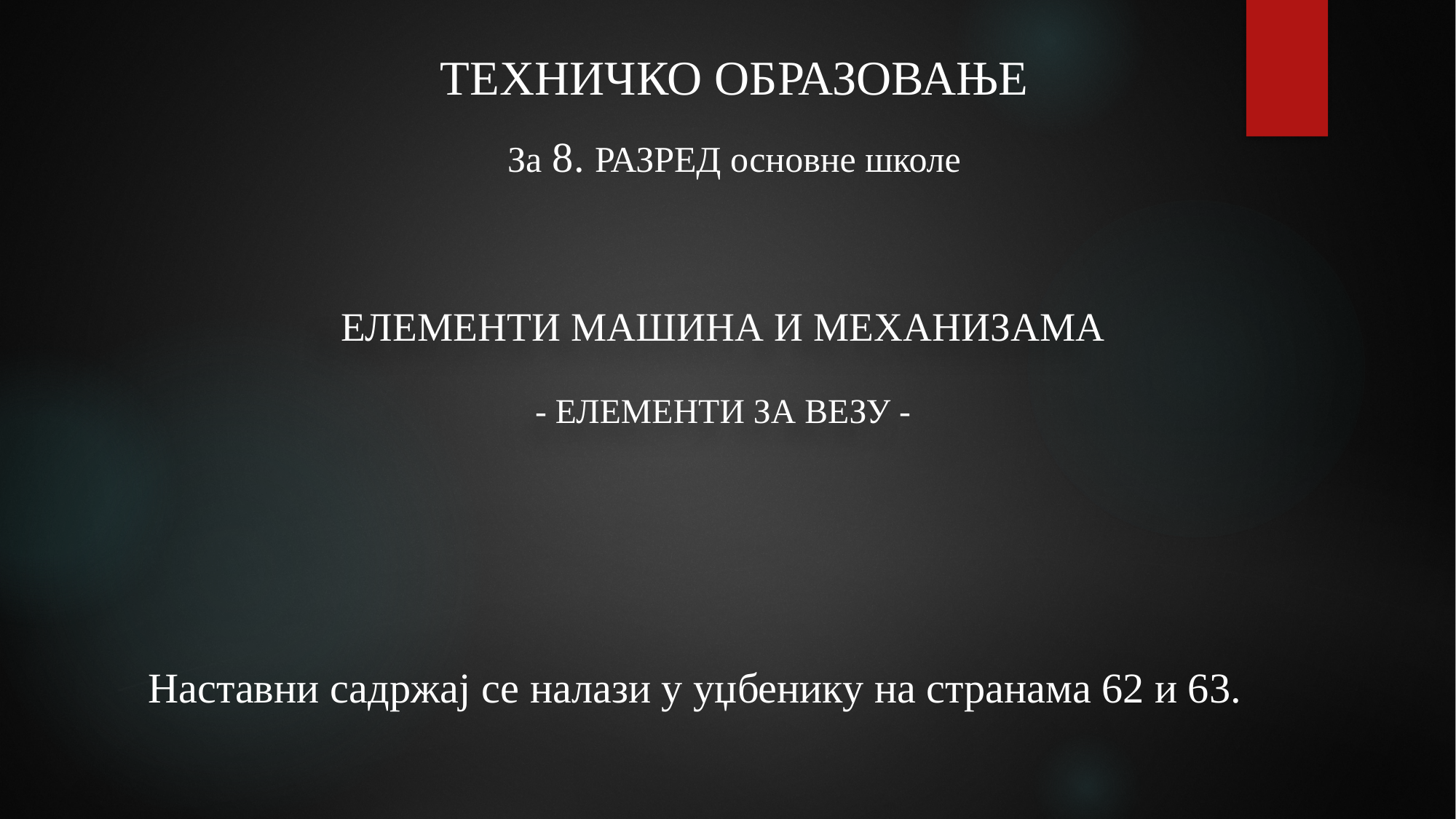

ТЕХНИЧКО ОБРАЗОВАЊЕ
За 8. РАЗРЕД основне школе
ЕЛЕМЕНТИ МАШИНА И МЕХАНИЗАМА

- Елементи за везу -
Наставни садржај се налази у уџбенику на странама 62 и 63.